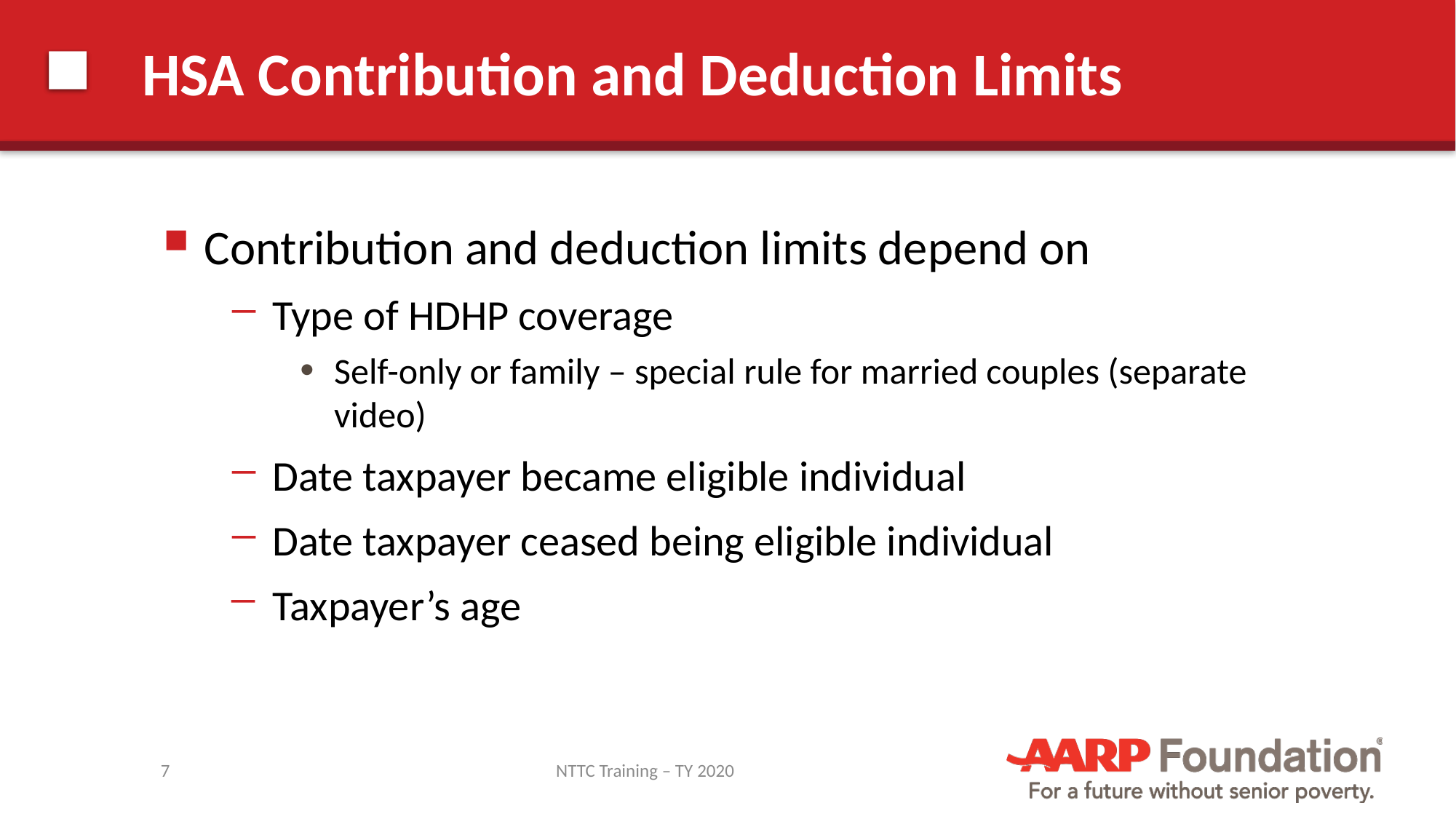

# HSA Contribution and Deduction Limits
Contribution and deduction limits depend on
Type of HDHP coverage
Self-only or family – special rule for married couples (separate video)
Date taxpayer became eligible individual
Date taxpayer ceased being eligible individual
Taxpayer’s age
7
NTTC Training – TY 2020